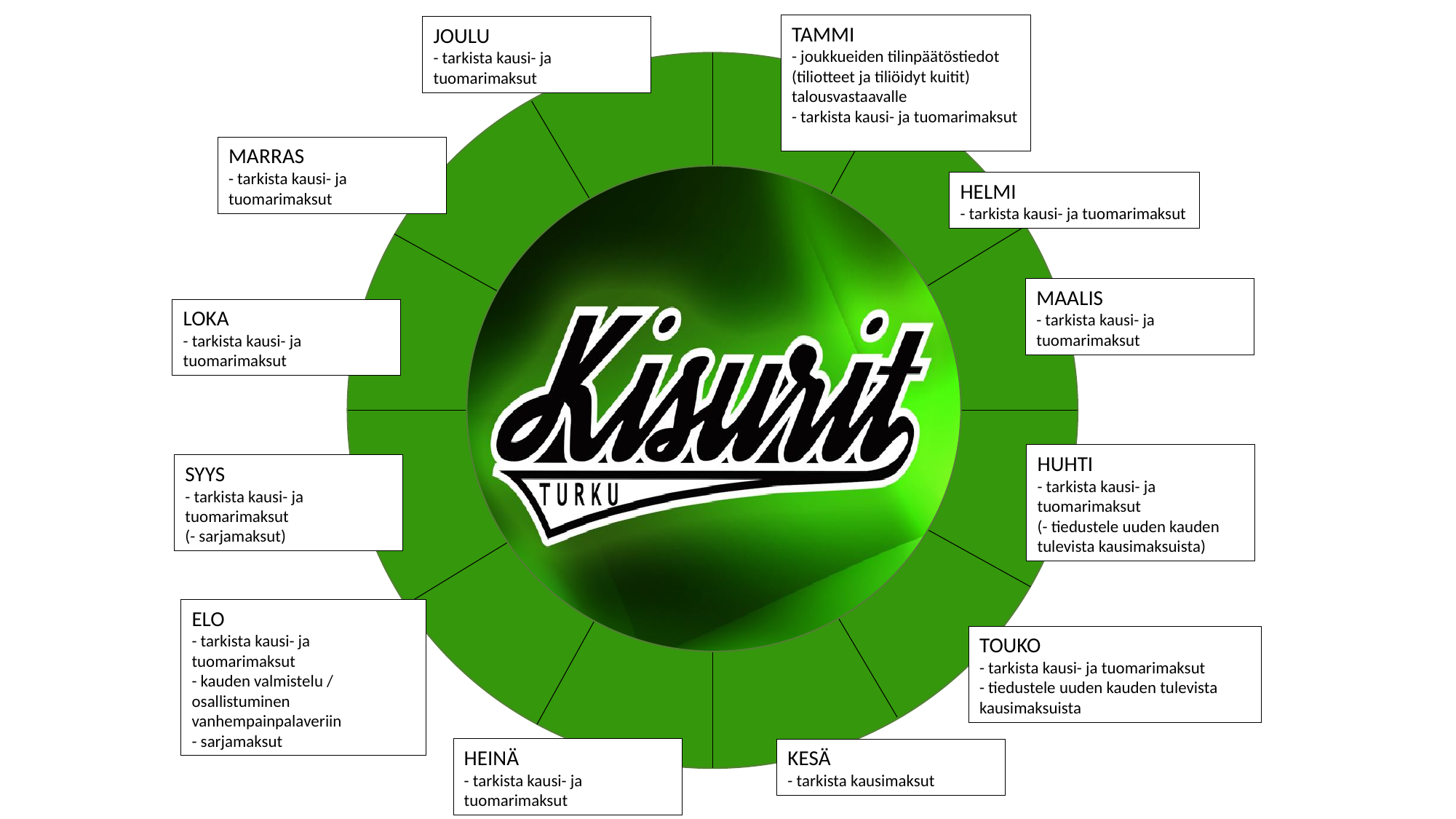

TAMMI
- joukkueiden tilinpäätöstiedot (tiliotteet ja tiliöidyt kuitit) talousvastaavalle
- tarkista kausi- ja tuomarimaksut

JOULU
- tarkista kausi- ja tuomarimaksut

MARRAS
- tarkista kausi- ja tuomarimaksut

HELMI
- tarkista kausi- ja tuomarimaksut
MAALIS
- tarkista kausi- ja tuomarimaksut
LOKA
- tarkista kausi- ja tuomarimaksut
HUHTI
- tarkista kausi- ja tuomarimaksut
(- tiedustele uuden kauden tulevista kausimaksuista)
SYYS
- tarkista kausi- ja tuomarimaksut
(- sarjamaksut)
ELO
- tarkista kausi- ja tuomarimaksut
- kauden valmistelu / osallistuminen vanhempainpalaveriin
- sarjamaksut
TOUKO
- tarkista kausi- ja tuomarimaksut
- tiedustele uuden kauden tulevista kausimaksuista
HEINÄ
- tarkista kausi- ja tuomarimaksut
KESÄ
- tarkista kausimaksut